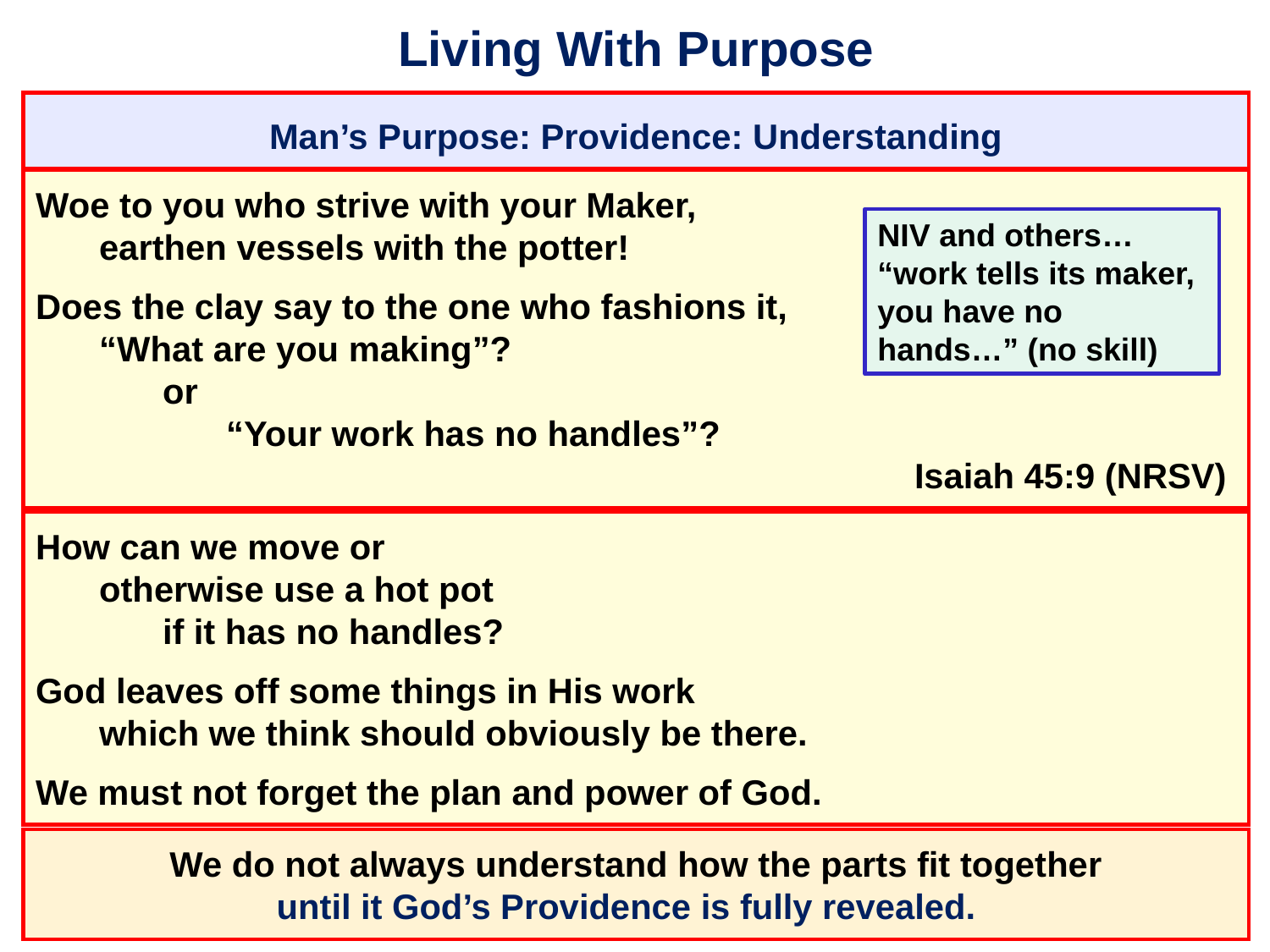

# Living With Purpose
Man’s Purpose: Providence: Understanding
Woe to you who strive with your Maker,
	earthen vessels with the potter!
Does the clay say to the one who fashions it,
	“What are you making”?
		or
			“Your work has no handles”?
									            Isaiah 45:9 (NRSV)
NIV and others…
“work tells its maker, you have no hands…” (no skill)
How can we move or
	otherwise use a hot pot
		if it has no handles?

God leaves off some things in His work
	which we think should obviously be there.

We must not forget the plan and power of God.
We do not always understand how the parts fit together
until it God’s Providence is fully revealed.